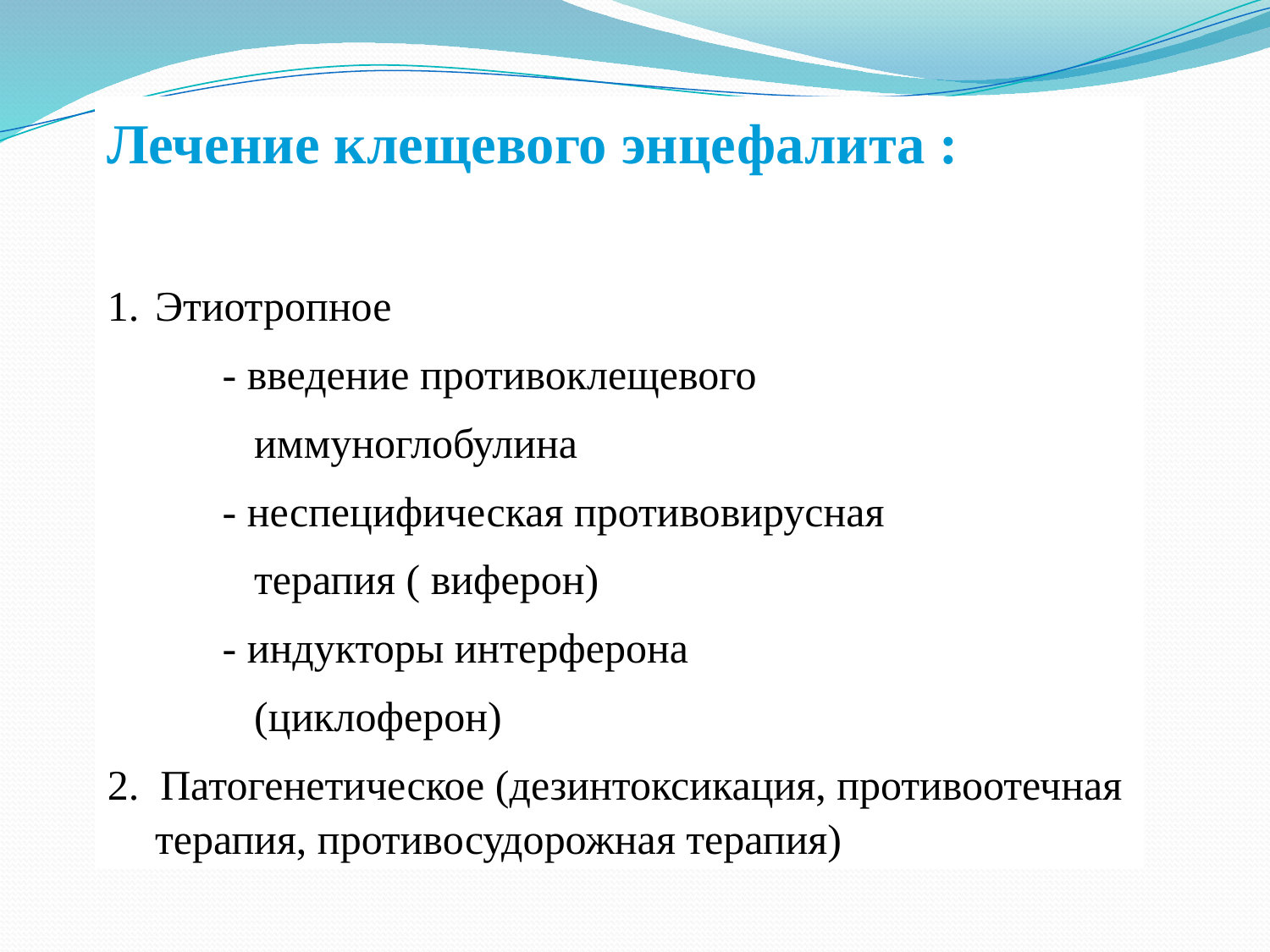

Лечение клещевого энцефалита :

Этиотропное
          - введение противоклещевого
             иммуноглобулина
          - неспецифическая противовирусная
             терапия ( виферон)
          - индукторы интерферона
             (циклоферон)
2.  Патогенетическое (дезинтоксикация, противоотечная терапия, противосудорожная терапия)